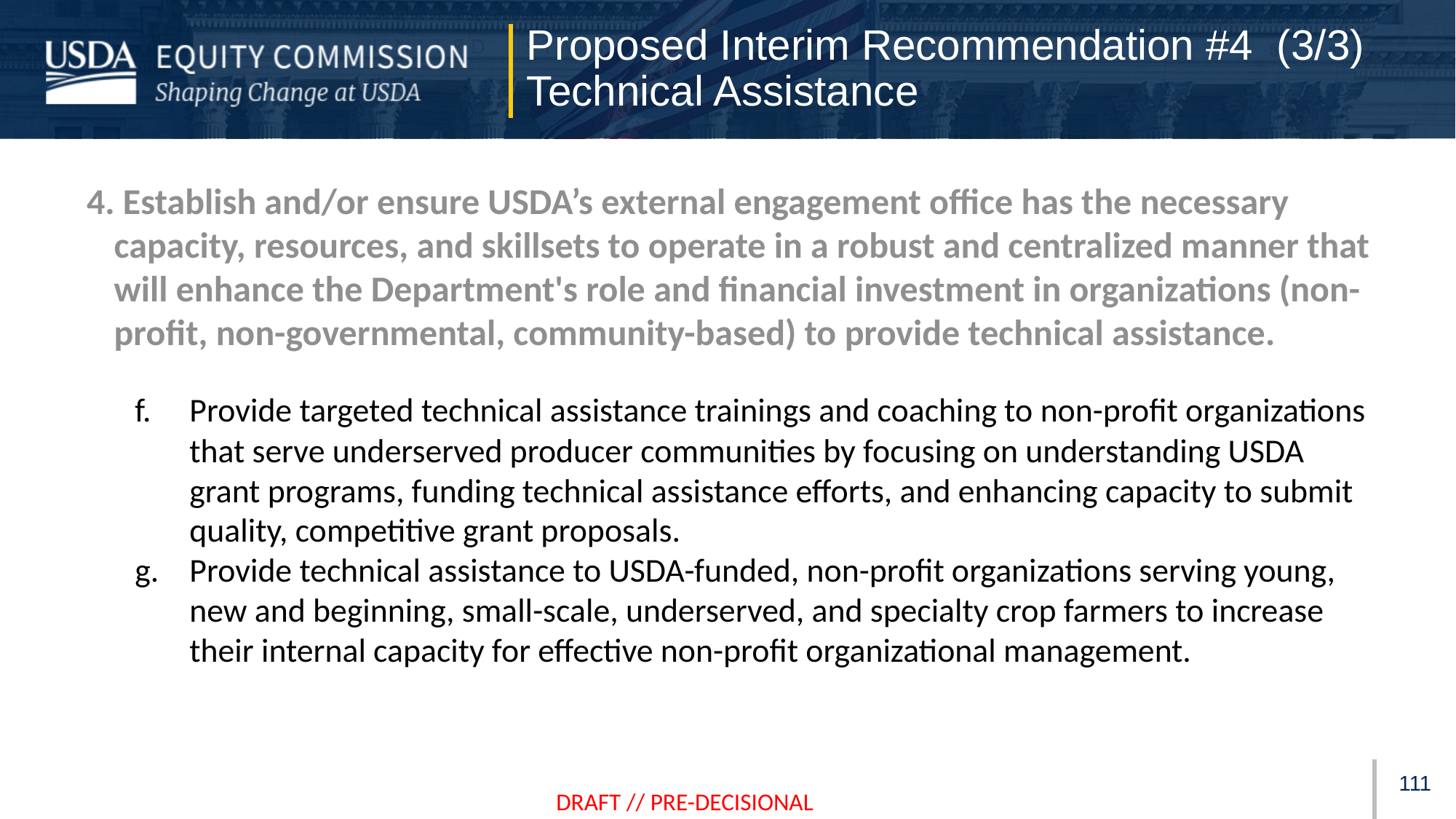

Proposed Interim Recommendation #4  (3/3)
Technical Assistance
4. Establish and/or ensure USDA’s external engagement office has the necessary capacity, resources, and skillsets to operate in a robust and centralized manner that will enhance the Department's role and financial investment in organizations (non-profit, non-governmental, community-based) to provide technical assistance.

Provide targeted technical assistance trainings and coaching to non-profit organizations that serve underserved producer communities by focusing on understanding USDA grant programs, funding technical assistance efforts, and enhancing capacity to submit quality, competitive grant proposals.
Provide technical assistance to USDA-funded, non-profit organizations serving young, new and beginning, small-scale, underserved, and specialty crop farmers to increase their internal capacity for effective non-profit organizational management.

111
DRAFT // PRE-DECISIONAL